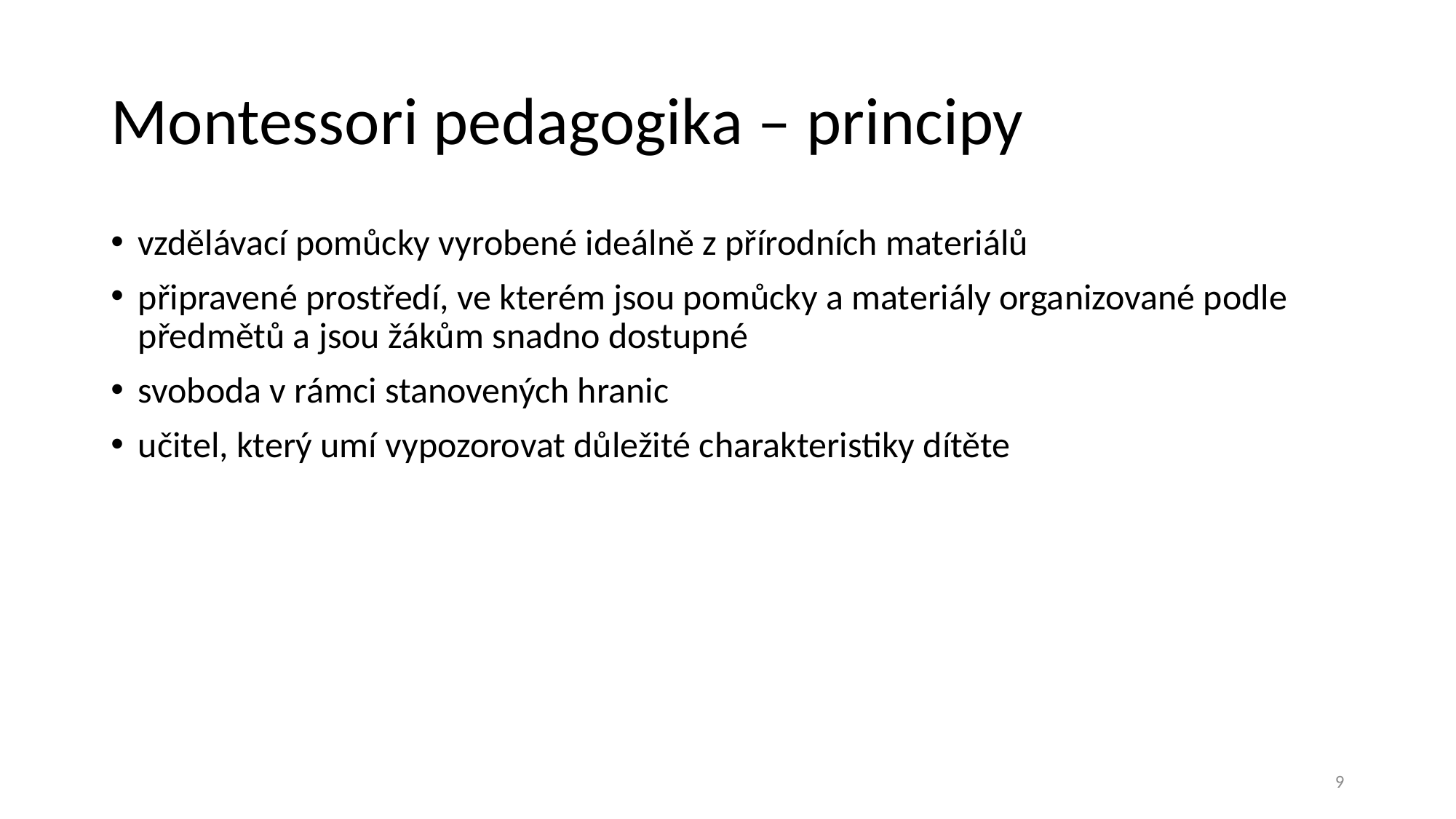

# Montessori pedagogika – principy
vzdělávací pomůcky vyrobené ideálně z přírodních materiálů
připravené prostředí, ve kterém jsou pomůcky a materiály organizované podle předmětů a jsou žákům snadno dostupné
svoboda v rámci stanovených hranic
učitel, který umí vypozorovat důležité charakteristiky dítěte

9